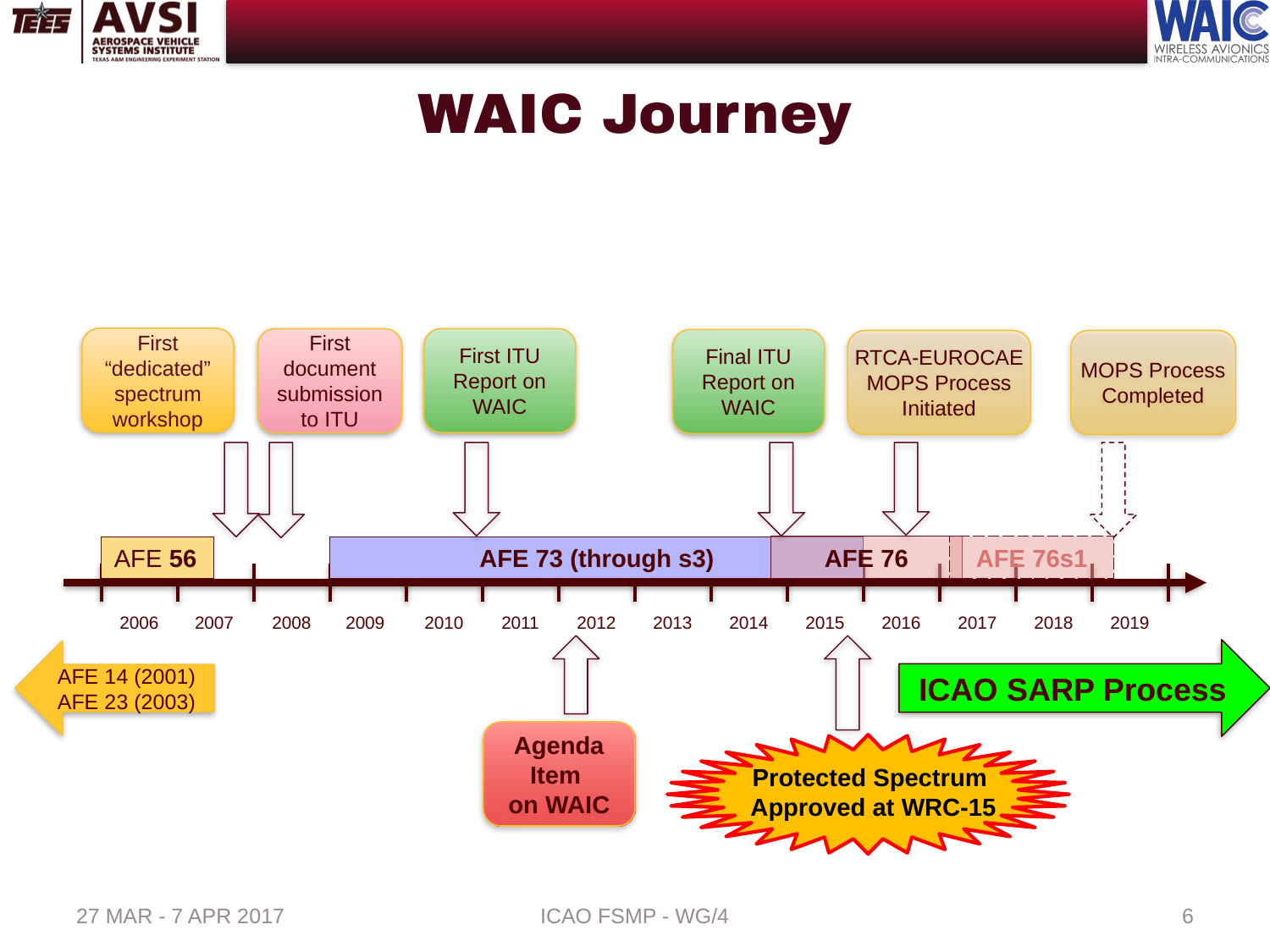

# WAIC Journey
First “dedicated” spectrum workshop
First document submission to ITU
First ITU Report on WAIC
Final ITU Report on WAIC
RTCA-EUROCAE MOPS Process Initiated
MOPS Process Completed

AFE 76s1
AFE 76
AFE 73 (through s3)
AFE 56
2006
2007
2008
2009
2010
2011
2012
2013
2014
2015
2016
2017
2018
2019

ICAO SARP Process
AFE 14 (2001)
AFE 23 (2003)
Agenda Item
on WAIC

Protected Spectrum
Approved at WRC-15
27 MAR - 7 APR 2017
ICAO FSMP - WG/4
6